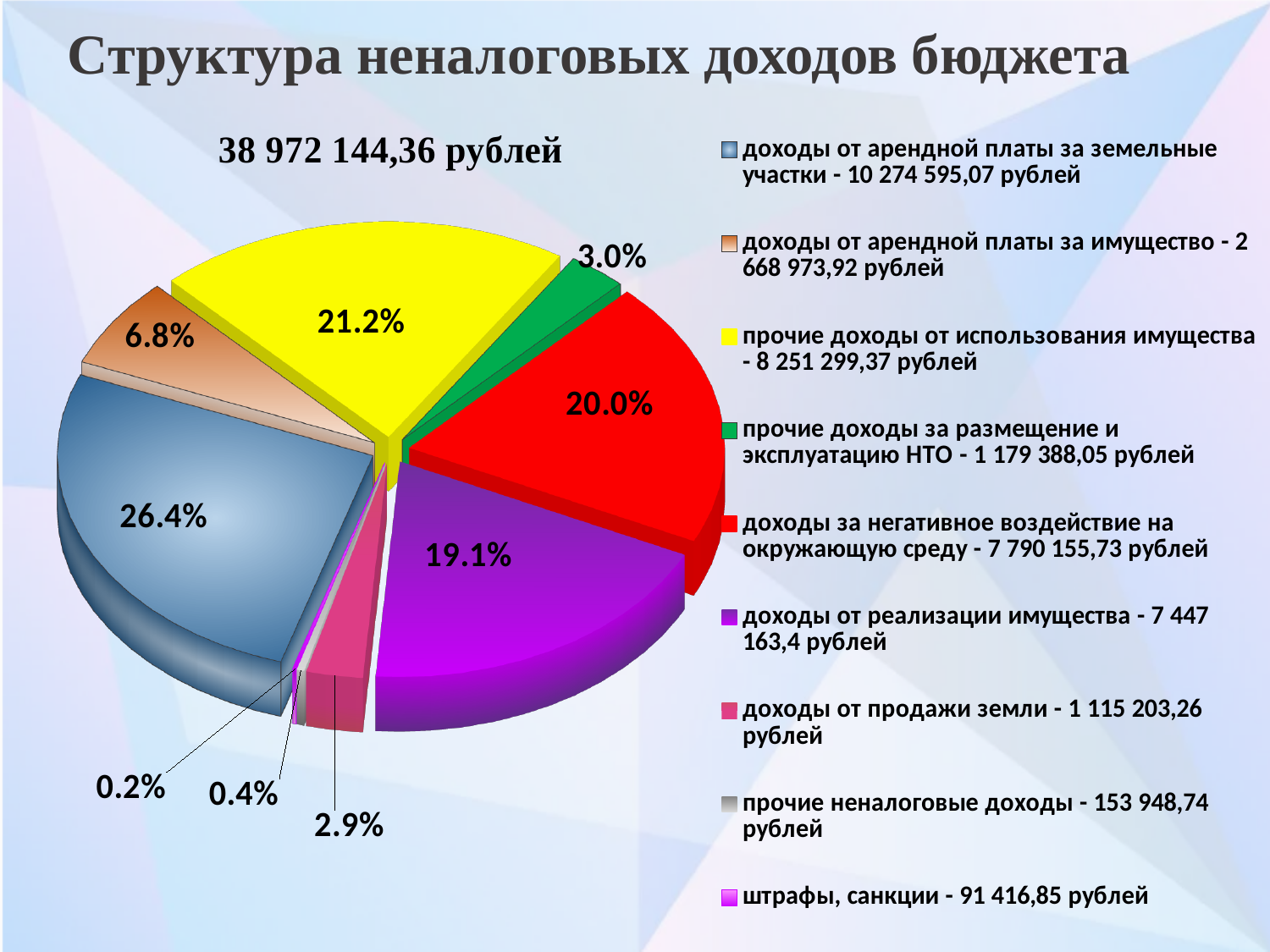

# Структура неналоговых доходов бюджета

[unsupported chart]